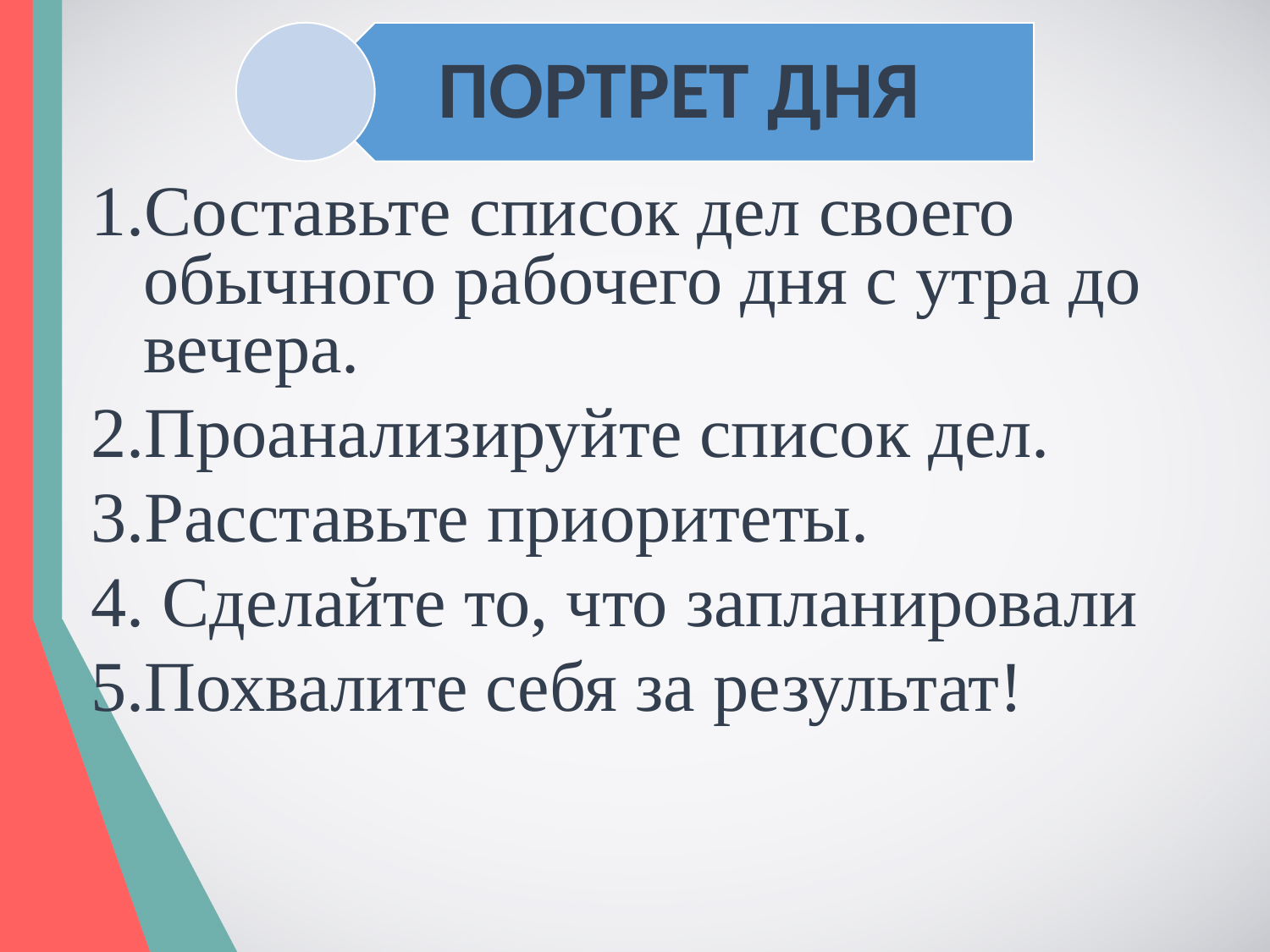

ПОРТРЕТ ДНЯ
1.Составьте список дел своего обычного рабочего дня с утра до вечера.
2.Проанализируйте список дел.
3.Расставьте приоритеты.
4. Сделайте то, что запланировали
5.Похвалите себя за результат!